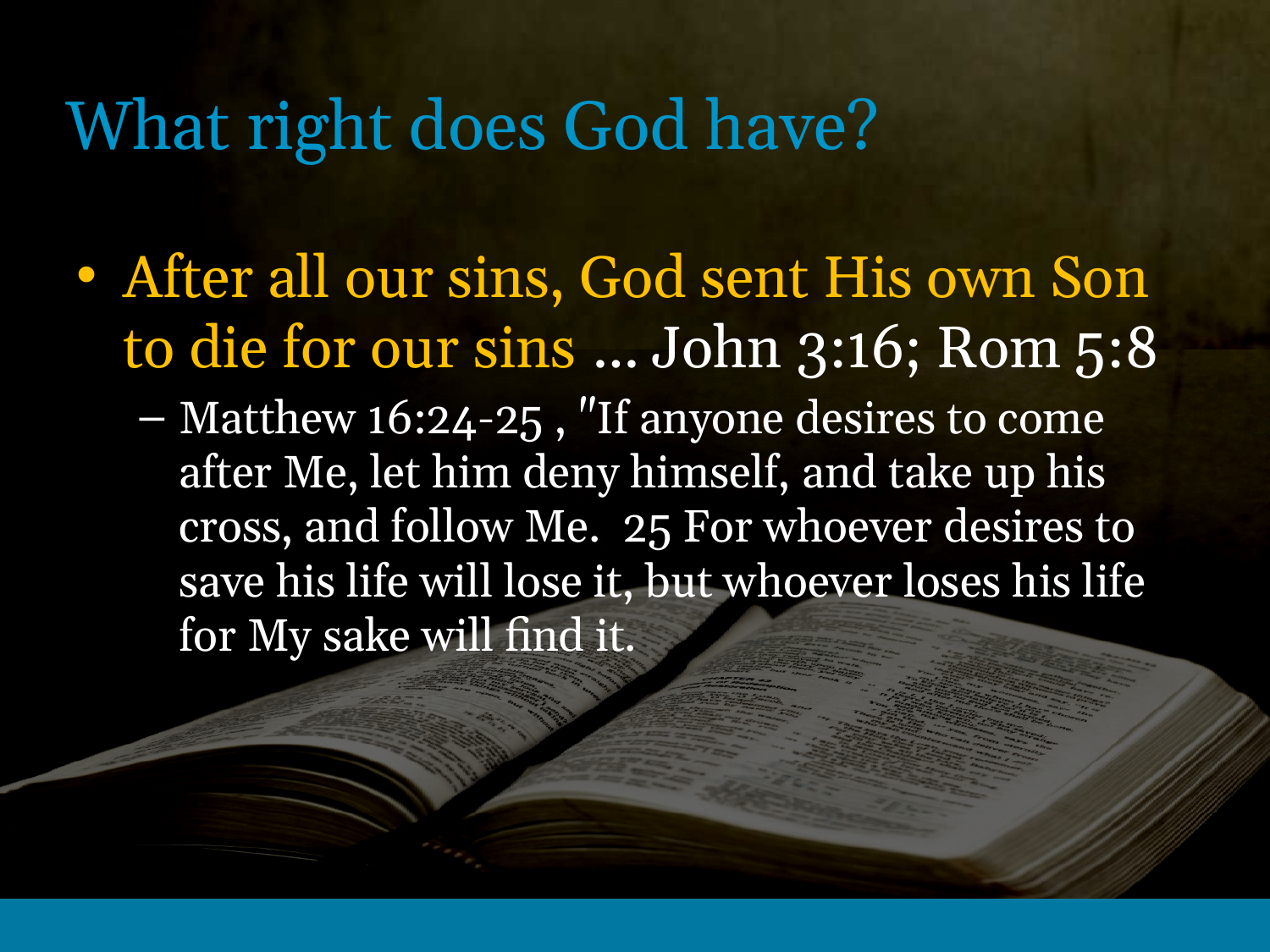

# What right does God have?
After all our sins, God sent His own Son to die for our sins … John 3:16; Rom 5:8
Matthew 16:24-25 , "If anyone desires to come after Me, let him deny himself, and take up his cross, and follow Me.  25 For whoever desires to save his life will lose it, but whoever loses his life for My sake will find it.